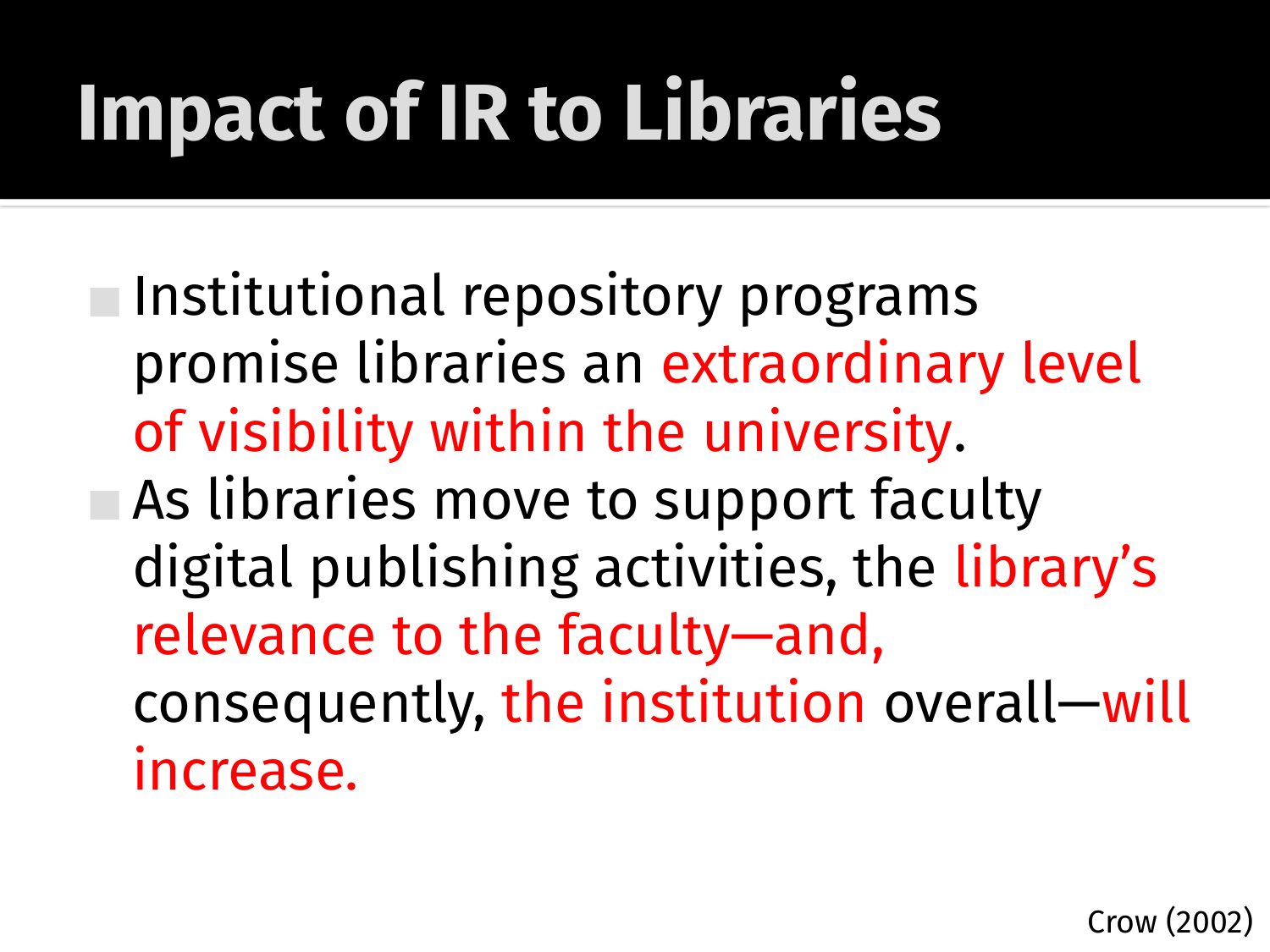

# Impact of IR to Libraries
Institutional repository programs promise libraries an extraordinary level of visibility within the university.
As libraries move to support faculty digital publishing activities, the library’s relevance to the faculty—and, consequently, the institution overall—will increase.
Crow (2002)